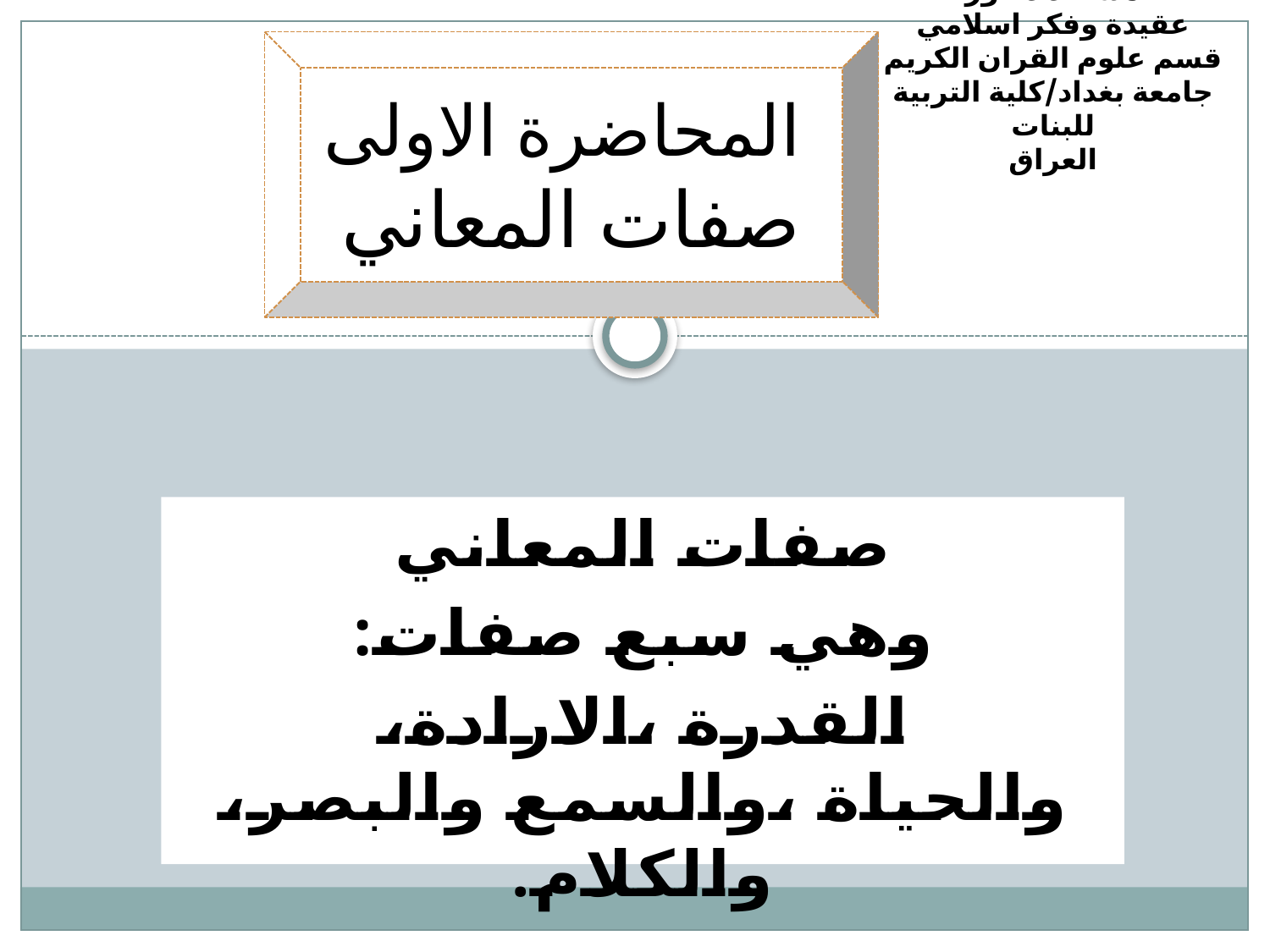

# رقية شاكر منصور/استاذ مساعد دكتور
عقيدة وفكر اسلامي
قسم علوم القران الكريم
جامعة بغداد/كلية التربية للبنات
العراق
المحاضرة الاولى
صفات المعاني
صفات المعاني
وهي سبع صفات:
القدرة ،الارادة، والحياة ،والسمع والبصر، والكلام.